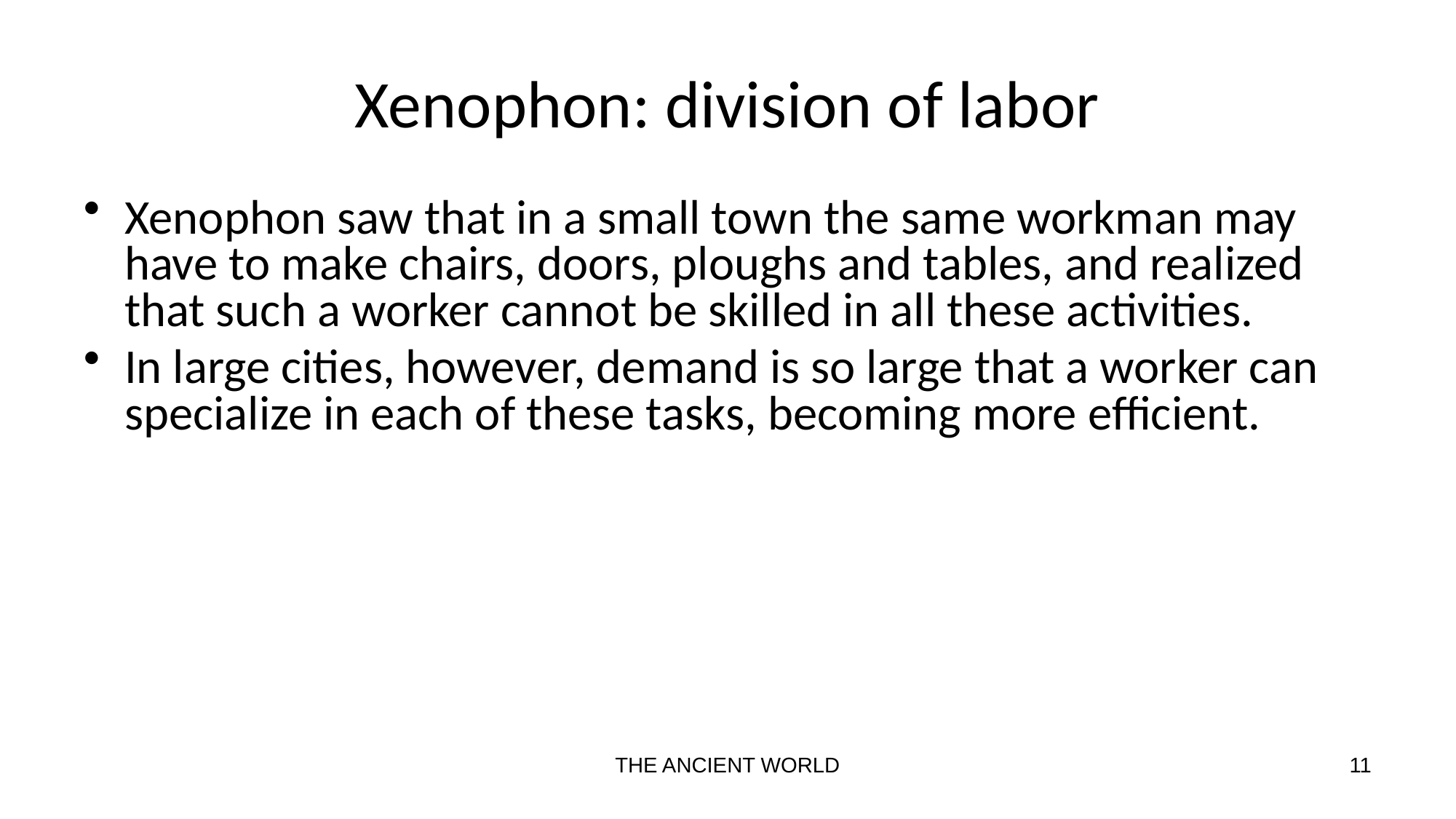

# Xenophon: division of labor
Xenophon saw that in a small town the same workman may have to make chairs, doors, ploughs and tables, and realized that such a worker cannot be skilled in all these activities.
In large cities, however, demand is so large that a worker can specialize in each of these tasks, becoming more efficient.
THE ANCIENT WORLD
11